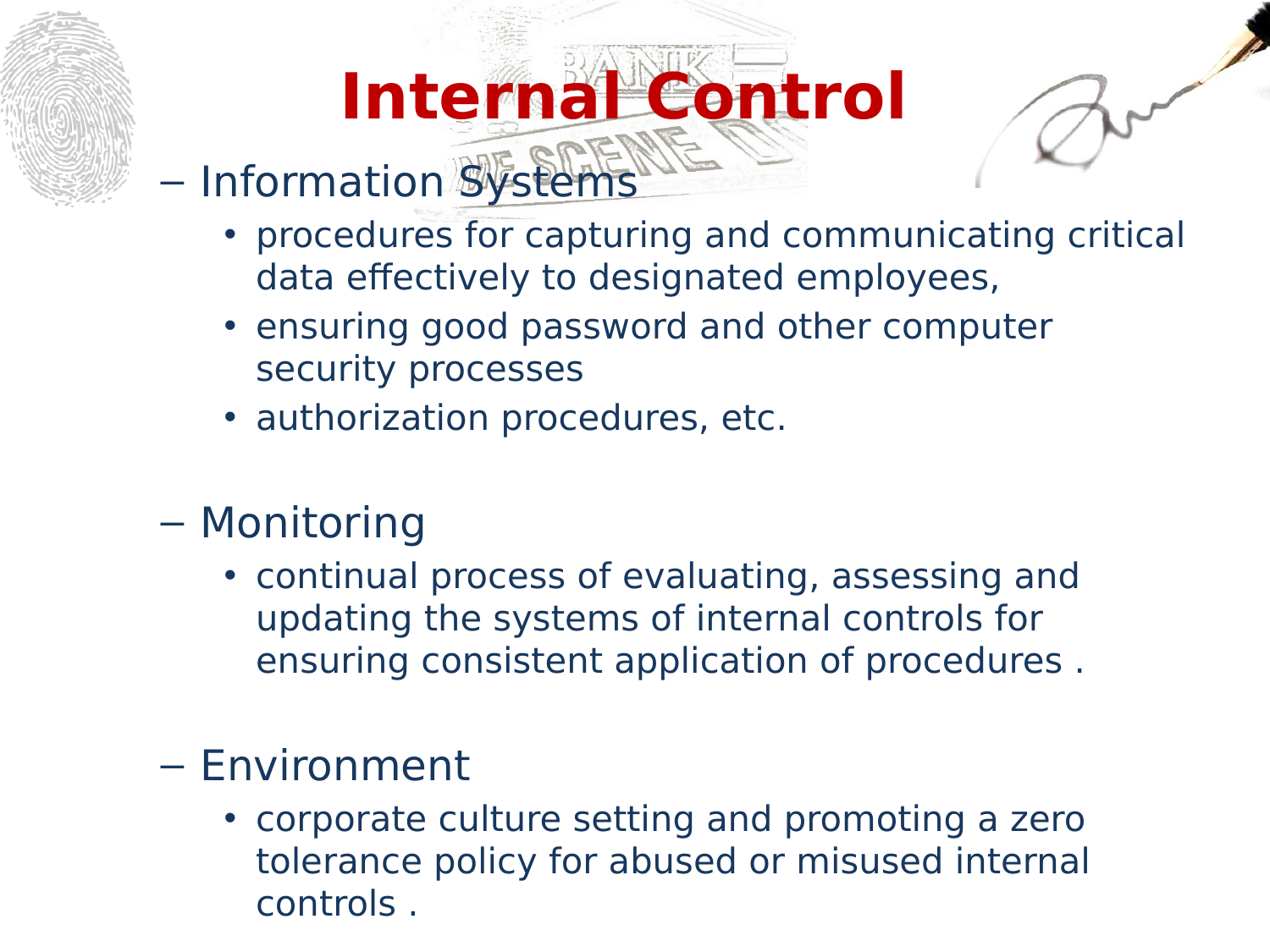

# Internal Control
Information Systems
procedures for capturing and communicating critical data effectively to designated employees,
ensuring good password and other computer security processes
authorization procedures, etc.

Monitoring
continual process of evaluating, assessing and updating the systems of internal controls for ensuring consistent application of procedures .

Environment
corporate culture setting and promoting a zero tolerance policy for abused or misused internal controls .